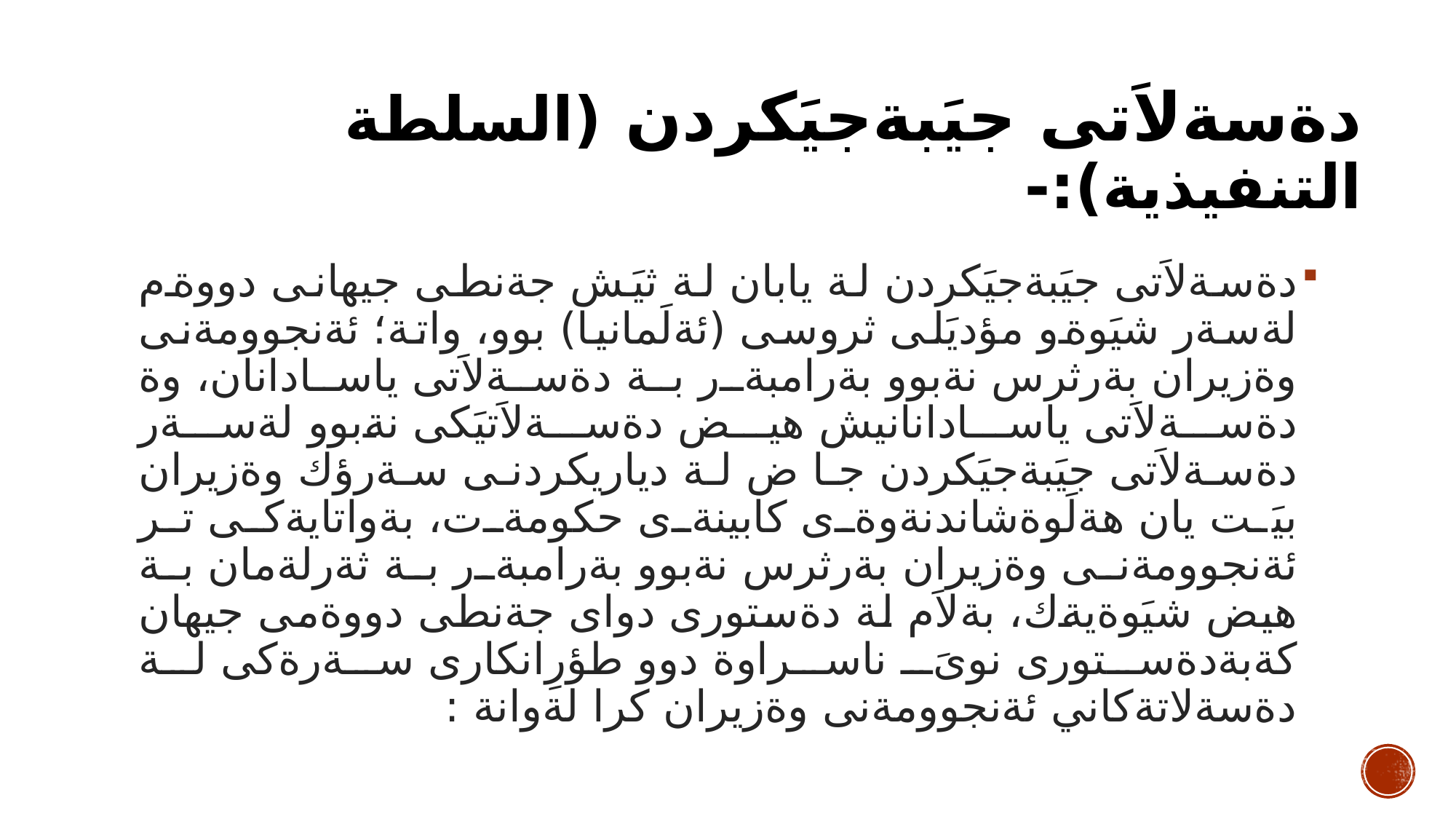

# دةسةلاَتى جيَبةجيَكردن (السلطة التنفيذية):-
دةسةلاَتى جيَبةجيَكردن لة يابان لة ثيَش جةنطى جيهانى دووةم لةسةر شيَوةو مؤديَلى ثروسى (ئةلَمانيا) بوو، واتة؛ ئةنجوومةنى وةزيران بةرثرس نةبوو بةرامبةر بة دةسةلاَتى ياسادانان، وة دةسةلاَتى ياسادانانيش هيض دةسةلاَتيَكى نةبوو لةسةر دةسةلاَتى جيَبةجيَكردن جا ض لة دياريكردنى سةرؤك وةزيران بيَت يان هةلَوةشاندنةوةى كابينةى حكومةت، بةواتايةكى تر ئةنجوومةنى وةزيران بةرثرس نةبوو بةرامبةر بة ثةرلةمان بة هيض شيَوةيةك، بةلاَم لة دةستورى دواى جةنطى دووةمى جيهان كةبةدةستورى نوىَ ناسراوة دوو طؤرِانكارى سةرةكى لة دةسةلاتةكاني ئةنجوومةنى وةزيران كرا لةوانة :